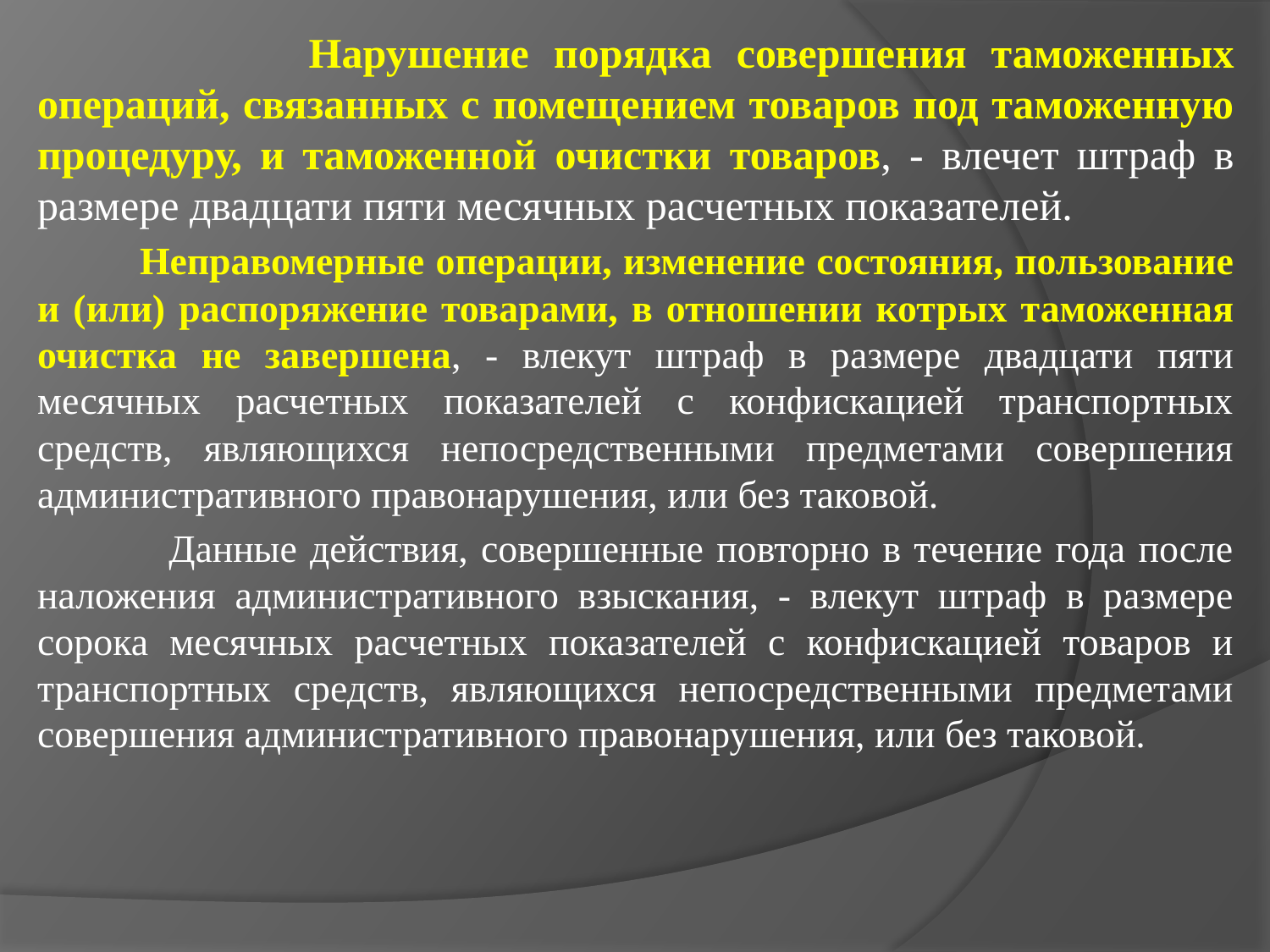

Нарушение порядка совершения таможенных операций, связанных с помещением товаров под таможенную процедуру, и таможенной очистки товаров, - влечет штраф в размере двадцати пяти месячных расчетных показателей.
         Неправомерные операции, изменение состояния, пользование и (или) распоряжение товарами, в отношении котрых таможенная очистка не завершена, - влекут штраф в размере двадцати пяти месячных расчетных показателей с конфискацией транспортных средств, являющихся непосредственными предметами совершения административного правонарушения, или без таковой.
          Данные действия, совершенные повторно в течение года после наложения административного взыскания, - влекут штраф в размере сорока месячных расчетных показателей с конфискацией товаров и транспортных средств, являющихся непосредственными предметами совершения административного правонарушения, или без таковой.